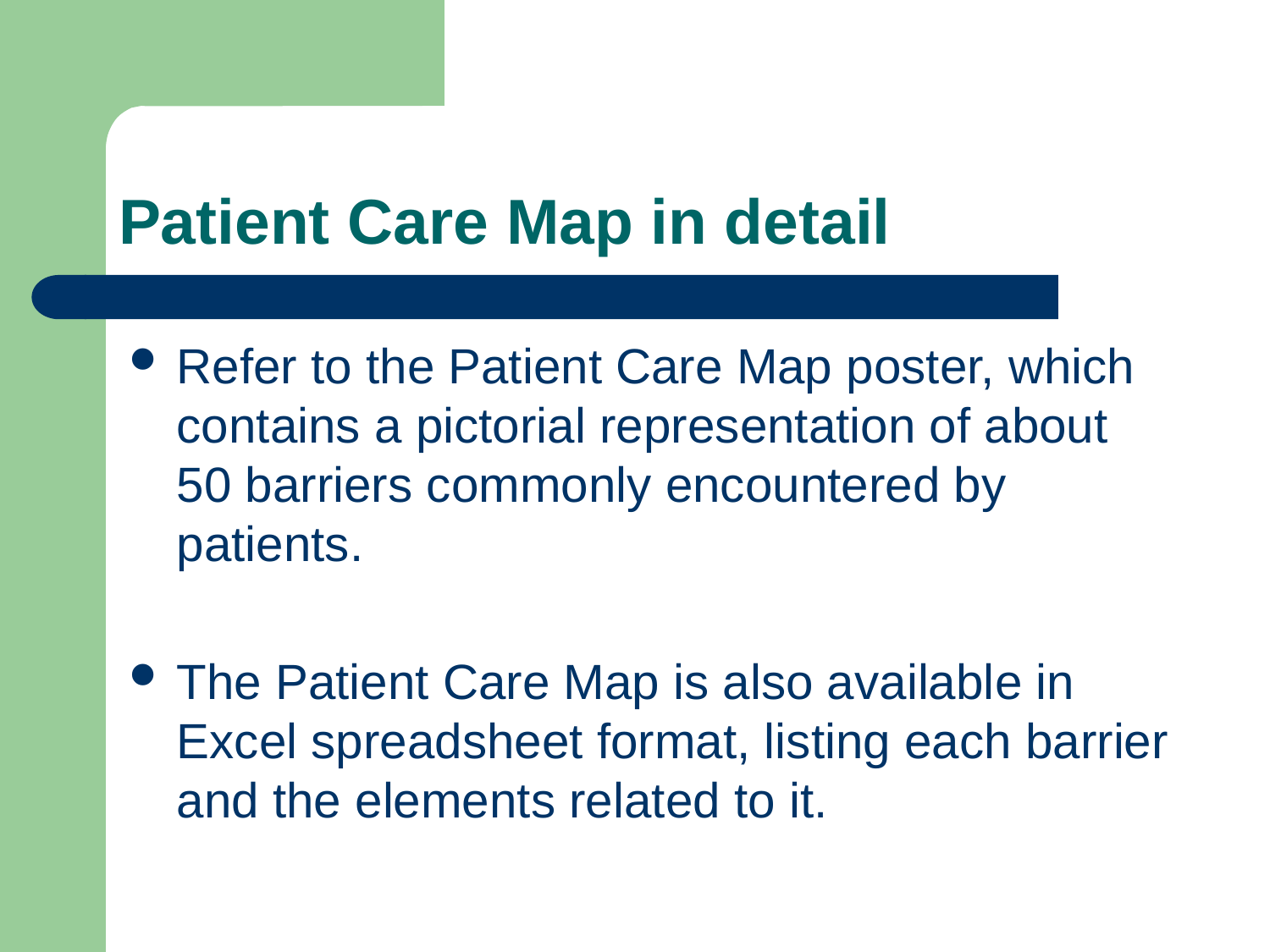

# Patient Care Map in detail
Refer to the Patient Care Map poster, which contains a pictorial representation of about 50 barriers commonly encountered by patients.

The Patient Care Map is also available in Excel spreadsheet format, listing each barrier and the elements related to it.